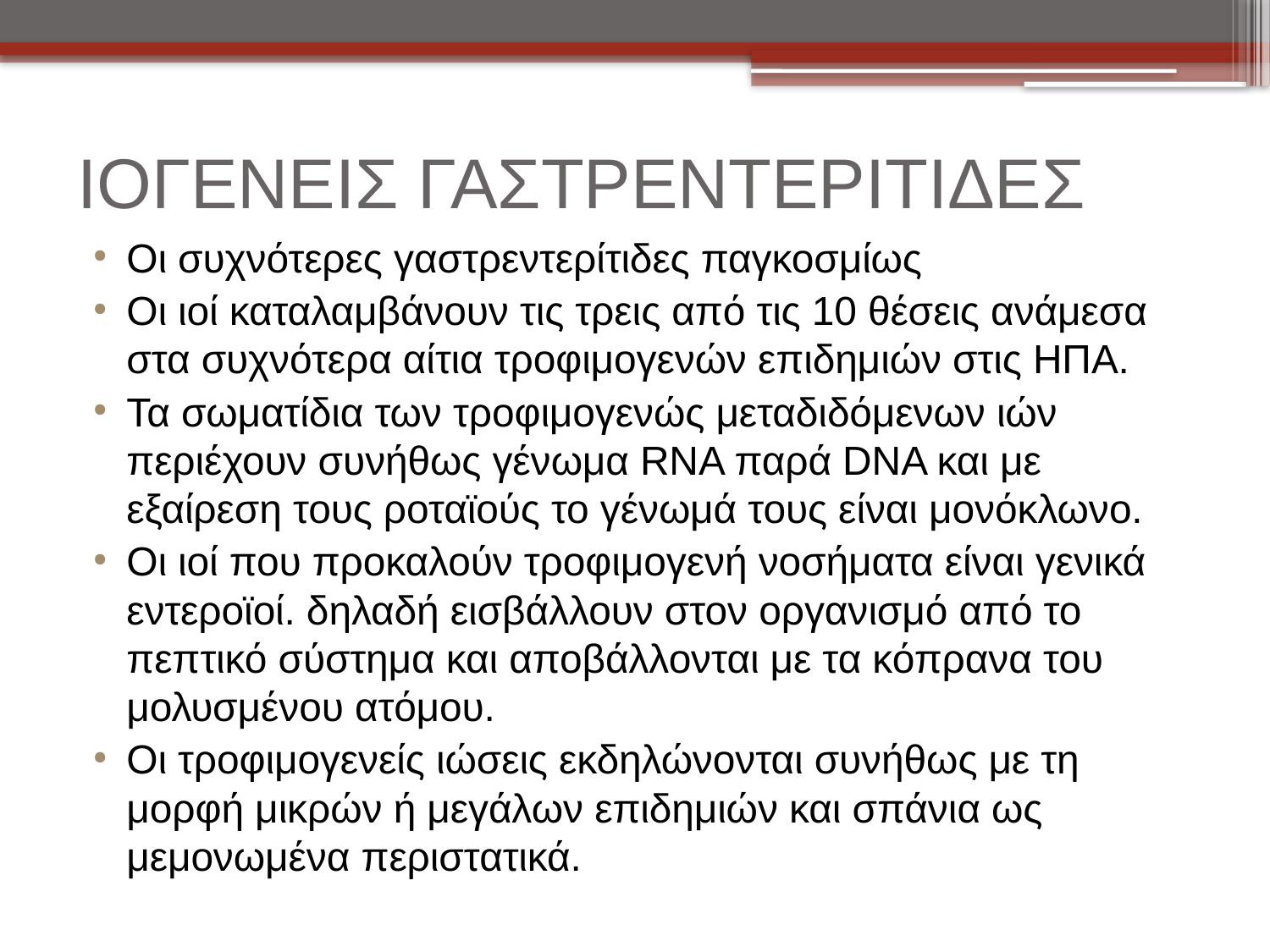

# ΙΟΓΕΝΕΙΣ ΓΑΣΤΡΕΝΤΕΡΙΤΙΔΕΣ
Οι συχνότερες γαστρεντερίτιδες παγκοσμίως
Οι ιοί καταλαμβάνουν τις τρεις από τις 10 θέσεις ανάμεσα στα συχνότερα αίτια τροφιμογενών επιδημιών στις ΗΠΑ.
Τα σωματίδια των τροφιμογενώς μεταδιδόμενων ιών περιέχουν συνήθως γένωμα RNA παρά DNA και με εξαίρεση τους ροταϊούς το γένωμά τους είναι μονόκλωνο.
Οι ιοί που προκαλούν τροφιμογενή νοσήματα είναι γενικά εντεροϊοί. δηλαδή εισβάλλουν στον οργανισμό από το πεπτικό σύστημα και αποβάλλονται με τα κόπρανα του μολυσμένου ατόμου.
Οι τροφιμογενείς ιώσεις εκδηλώνονται συνήθως με τη μορφή μικρών ή μεγάλων επιδημιών και σπάνια ως μεμονωμένα περιστατικά.